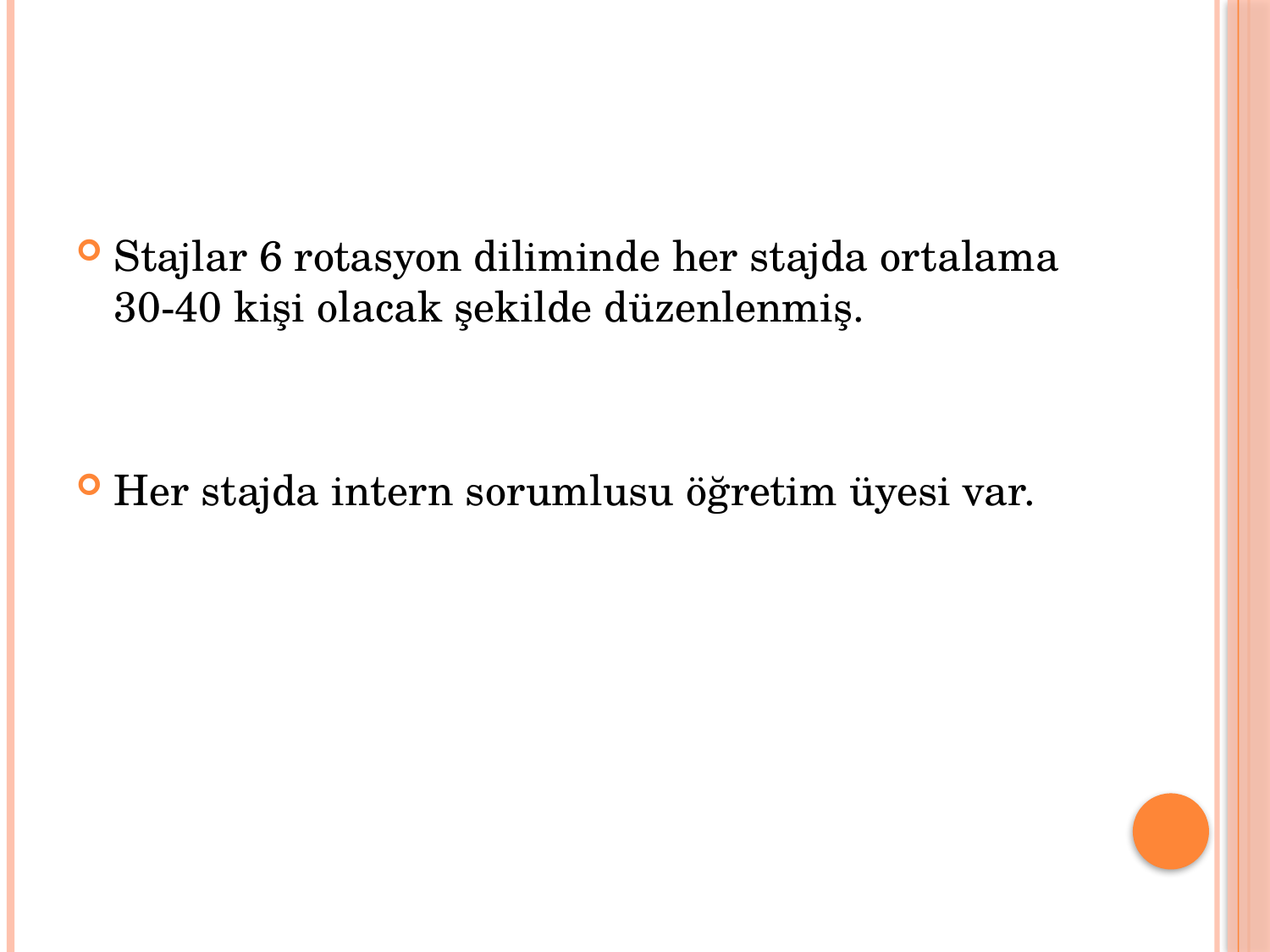

#
Stajlar 6 rotasyon diliminde her stajda ortalama 30-40 kişi olacak şekilde düzenlenmiş.

Her stajda intern sorumlusu öğretim üyesi var.